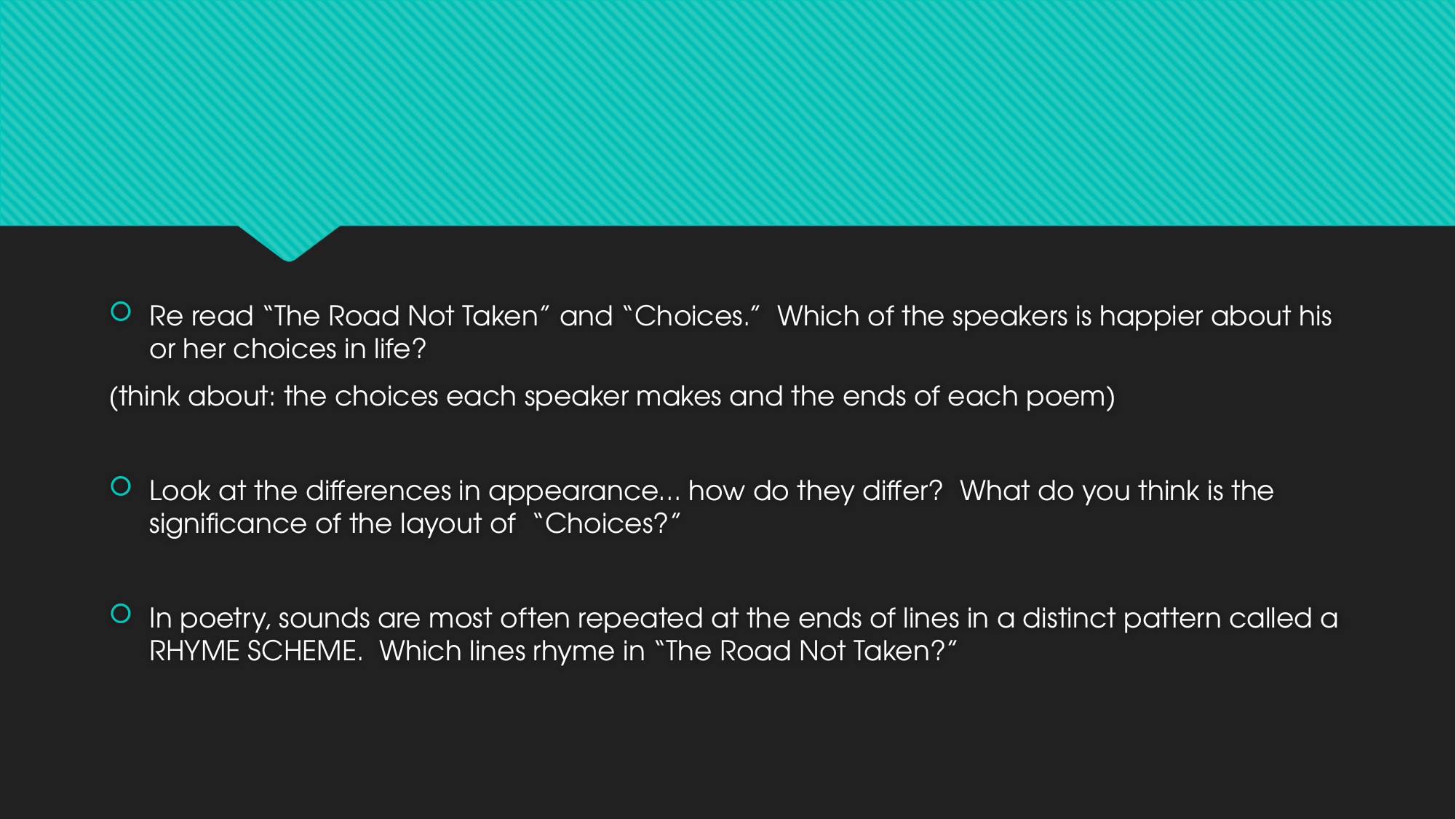

#
Re read “The Road Not Taken” and “Choices.”  Which of the speakers is happier about his or her choices in life?
(think about: the choices each speaker makes and the ends of each poem)

Look at the differences in appearance… how do they differ?  What do you think is the significance of the layout of  “Choices?”

In poetry, sounds are most often repeated at the ends of lines in a distinct pattern called a RHYME SCHEME.  Which lines rhyme in “The Road Not Taken?”